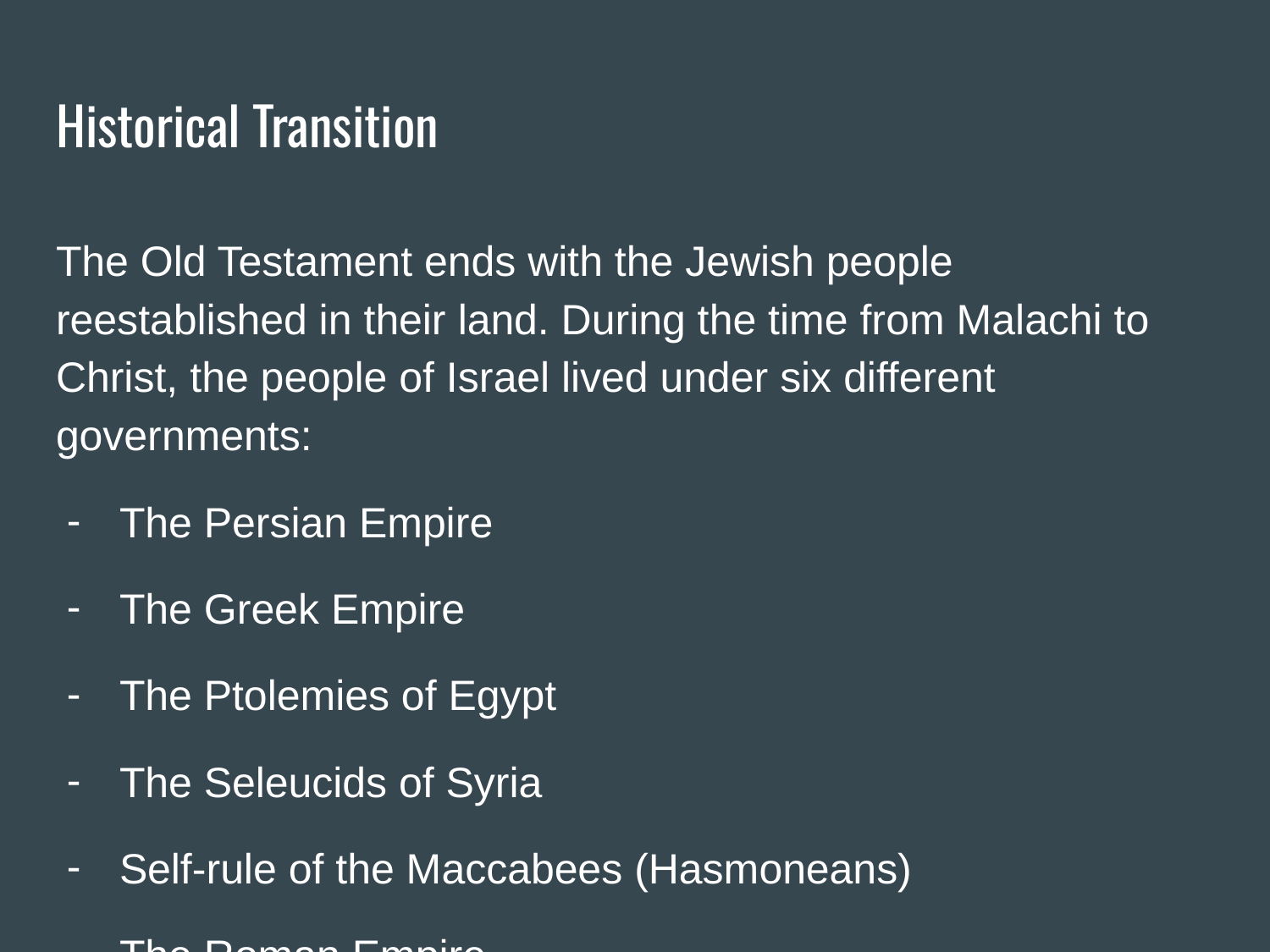

# Historical Transition
The Old Testament ends with the Jewish people reestablished in their land. During the time from Malachi to Christ, the people of Israel lived under six different governments:
The Persian Empire
The Greek Empire
The Ptolemies of Egypt
The Seleucids of Syria
Self-rule of the Maccabees (Hasmoneans)
The Roman Empire